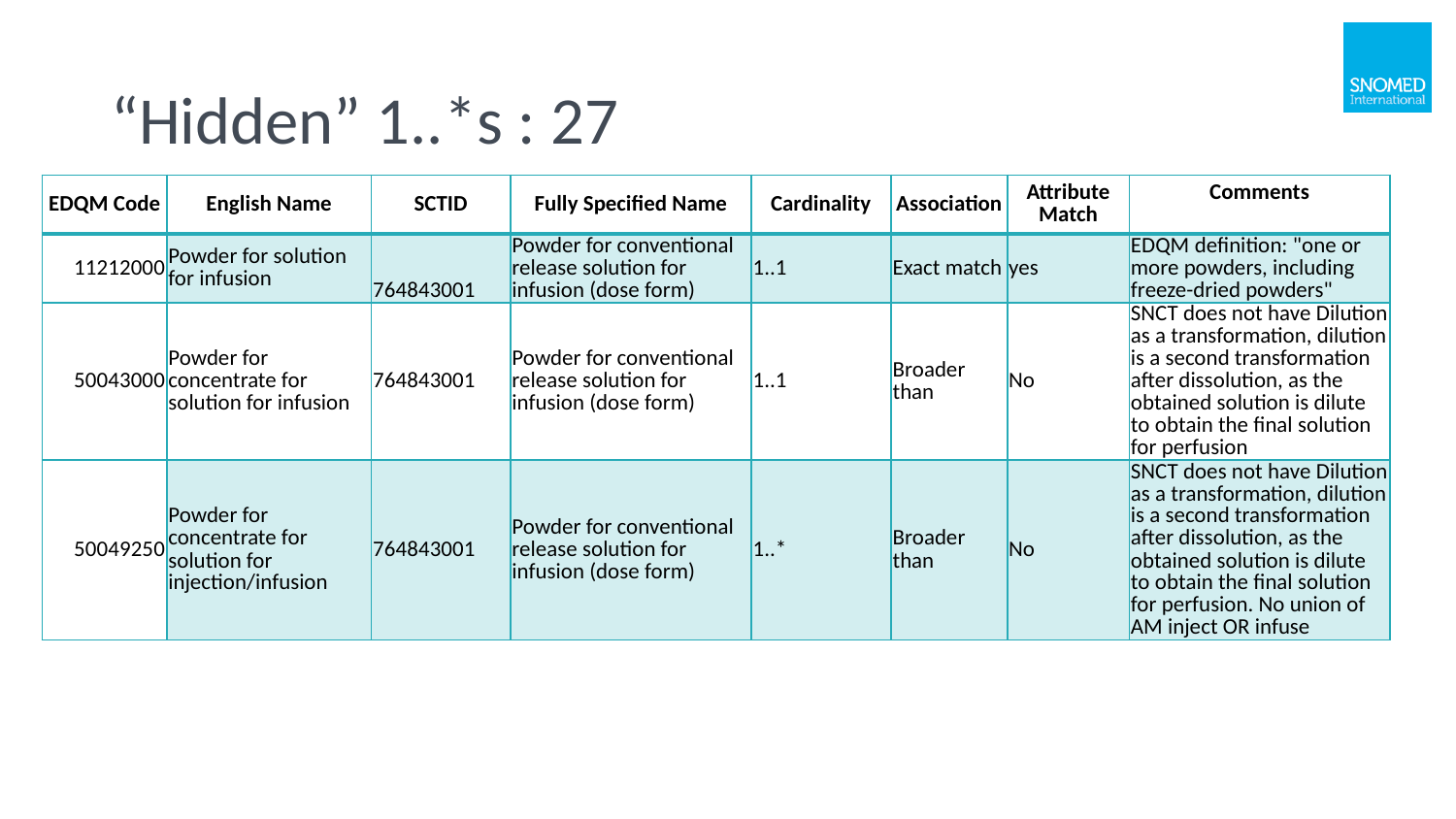

# “Hidden” 1..*s : 27
| EDQM Code | English Name | SCTID | Fully Specified Name | Cardinality | Association | Attribute Match | Comments |
| --- | --- | --- | --- | --- | --- | --- | --- |
| 11212000 | Powder for solution for infusion | 764843001 | Powder for conventional release solution for infusion (dose form) | 1..1 | Exact match | yes | EDQM definition: "one or more powders, including freeze-dried powders" |
| 50043000 | Powder for concentrate for solution for infusion | 764843001 | Powder for conventional release solution for infusion (dose form) | 1..1 | Broader than | No | SNCT does not have Dilution as a transformation, dilution is a second transformation after dissolution, as the obtained solution is dilute to obtain the final solution for perfusion |
| 50049250 | Powder for concentrate for solution for injection/infusion | 764843001 | Powder for conventional release solution for infusion (dose form) | 1..\* | Broader than | No | SNCT does not have Dilution as a transformation, dilution is a second transformation after dissolution, as the obtained solution is dilute to obtain the final solution for perfusion. No union of AM inject OR infuse |